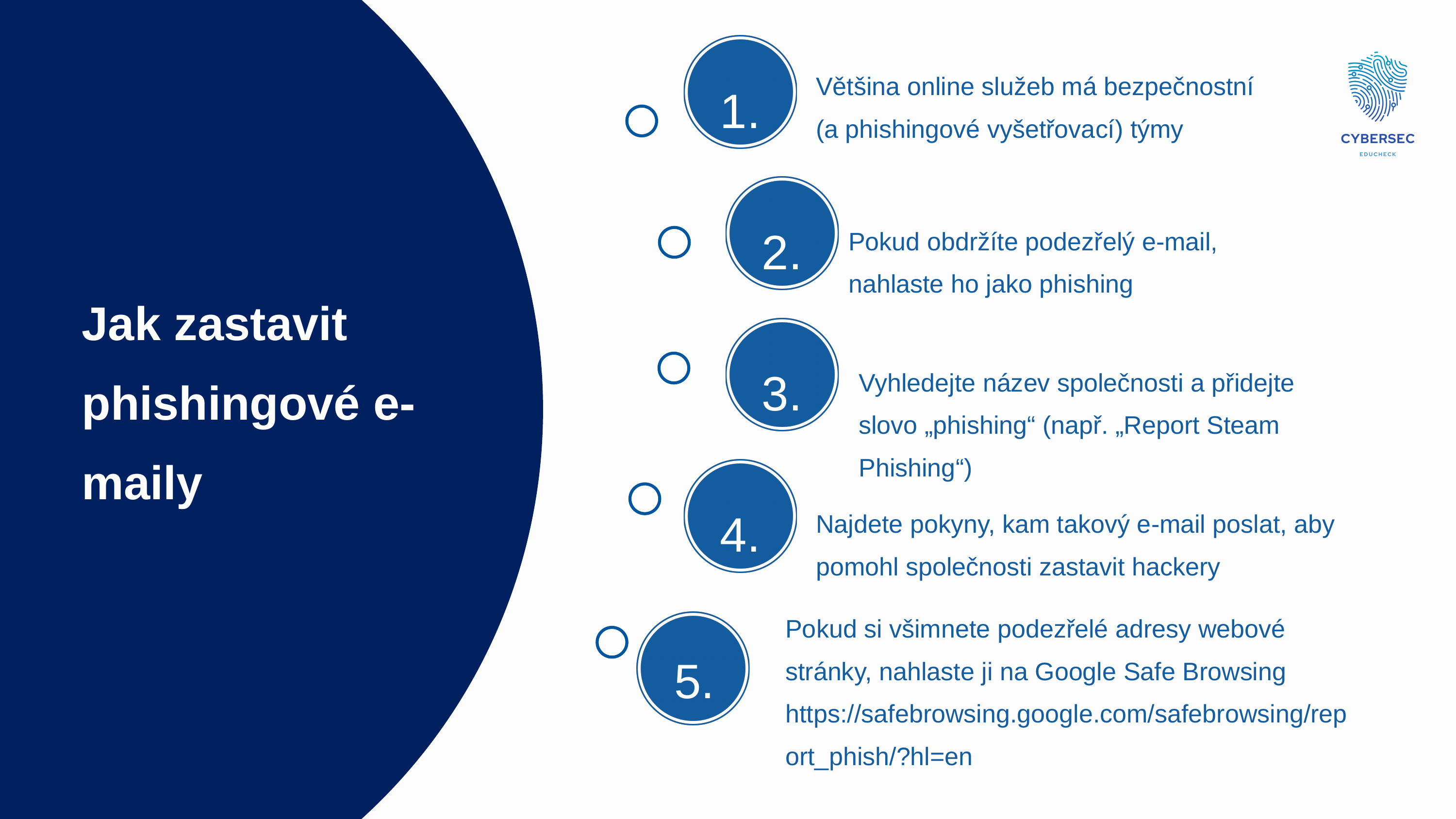

1.
Většina online služeb má bezpečnostní
(a phishingové vyšetřovací) týmy

2.
Pokud obdržíte podezřelý e-mail, nahlaste ho jako phishing

Jak zastavit phishingové e-maily

3.

Vyhledejte název společnosti a přidejte slovo „phishing“ (např. „Report Steam Phishing“)

4.

Najdete pokyny, kam takový e-mail poslat, aby pomohl společnosti zastavit hackery
Pokud si všimnete podezřelé adresy webové stránky, nahlaste ji na Google Safe Browsing https://safebrowsing.google.com/safebrowsing/report_phish/?hl=en

5.